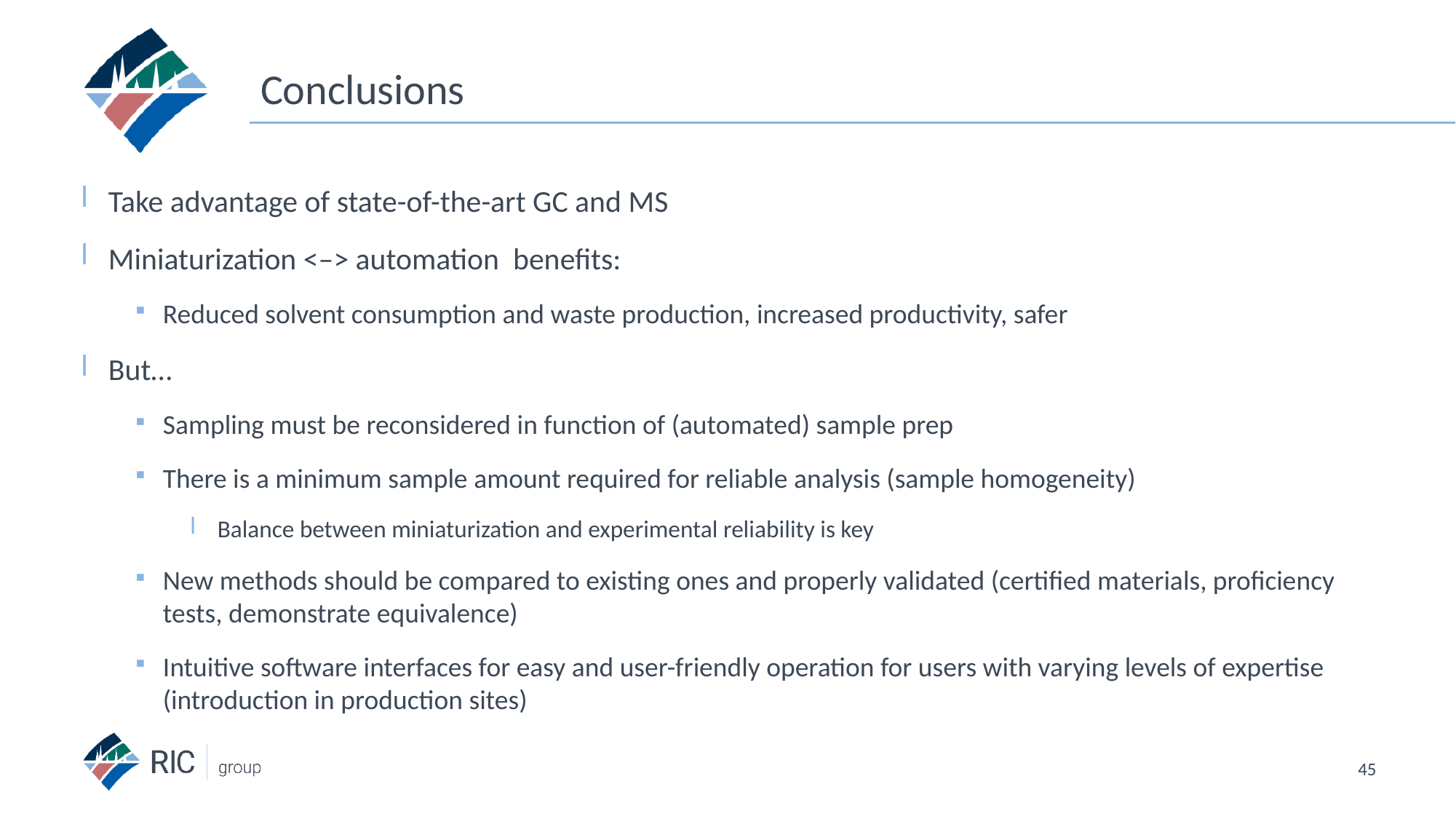

Conclusions
Take advantage of state-of-the-art GC and MS
Miniaturization <–> automation  benefits:
Reduced solvent consumption and waste production, increased productivity, safer
But…
Sampling must be reconsidered in function of (automated) sample prep
There is a minimum sample amount required for reliable analysis (sample homogeneity)
Balance between miniaturization and experimental reliability is key
New methods should be compared to existing ones and properly validated (certified materials, proficiency tests, demonstrate equivalence)
Intuitive software interfaces for easy and user-friendly operation for users with varying levels of expertise (introduction in production sites)